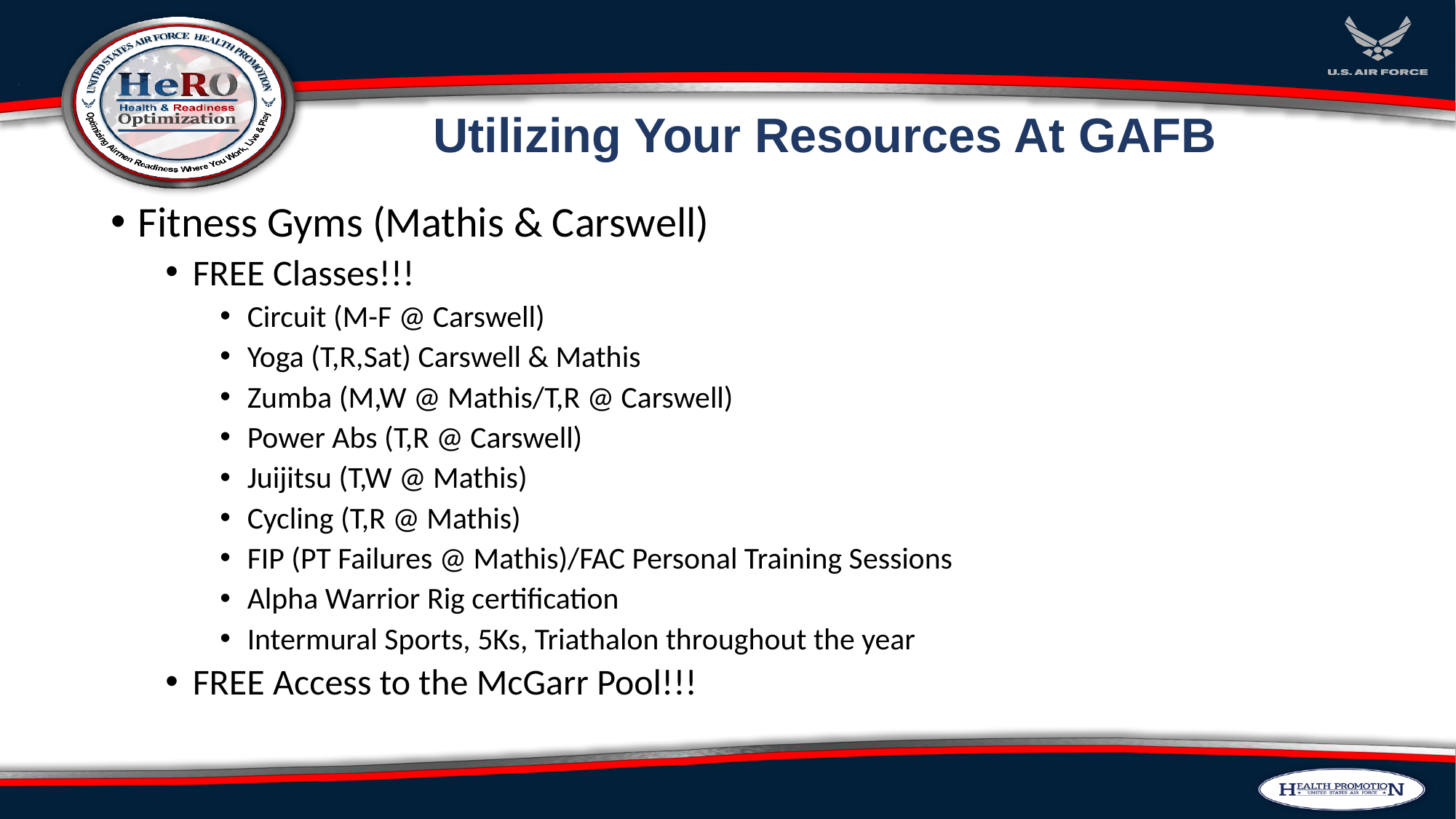

# Utilizing Your Resources At GAFB
Fitness Gyms (Mathis & Carswell)
FREE Classes!!!
Circuit (M-F @ Carswell)
Yoga (T,R,Sat) Carswell & Mathis
Zumba (M,W @ Mathis/T,R @ Carswell)
Power Abs (T,R @ Carswell)
Juijitsu (T,W @ Mathis)
Cycling (T,R @ Mathis)
FIP (PT Failures @ Mathis)/FAC Personal Training Sessions
Alpha Warrior Rig certification
Intermural Sports, 5Ks, Triathalon throughout the year
FREE Access to the McGarr Pool!!!